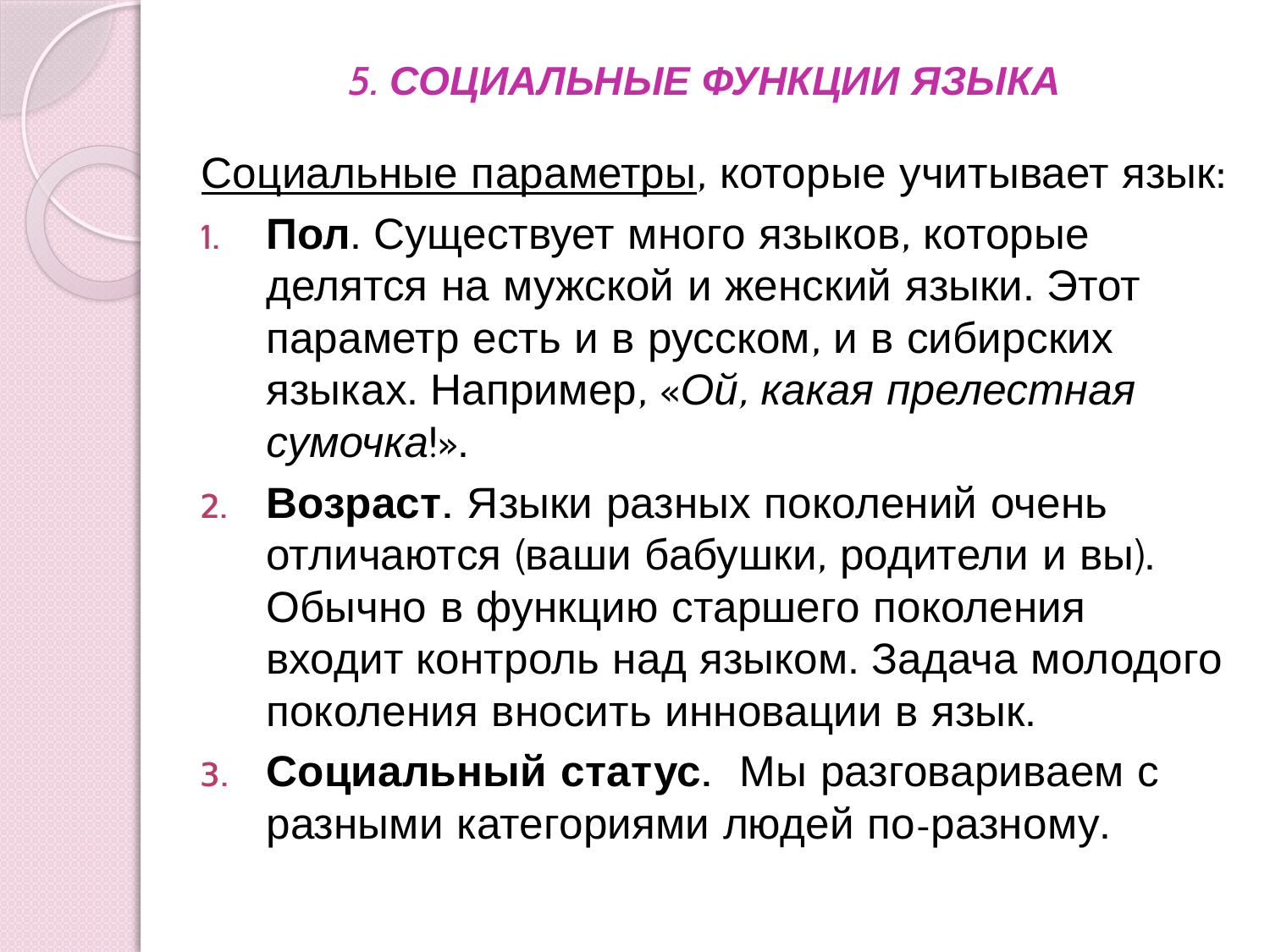

# 5. СОЦИАЛЬНЫЕ ФУНКЦИИ ЯЗЫКА
Социальные параметры, которые учитывает язык:
Пол. Существует много языков, которые делятся на мужской и женский языки. Этот параметр есть и в русском, и в сибирских языках. Например, «Ой, какая прелестная сумочка!».
Возраст. Языки разных поколений очень отличаются (ваши бабушки, родители и вы). Обычно в функцию старшего поколения входит контроль над языком. Задача молодого поколения вносить инновации в язык.
Социальный статус.  Мы разговариваем с разными категориями людей по-разному.